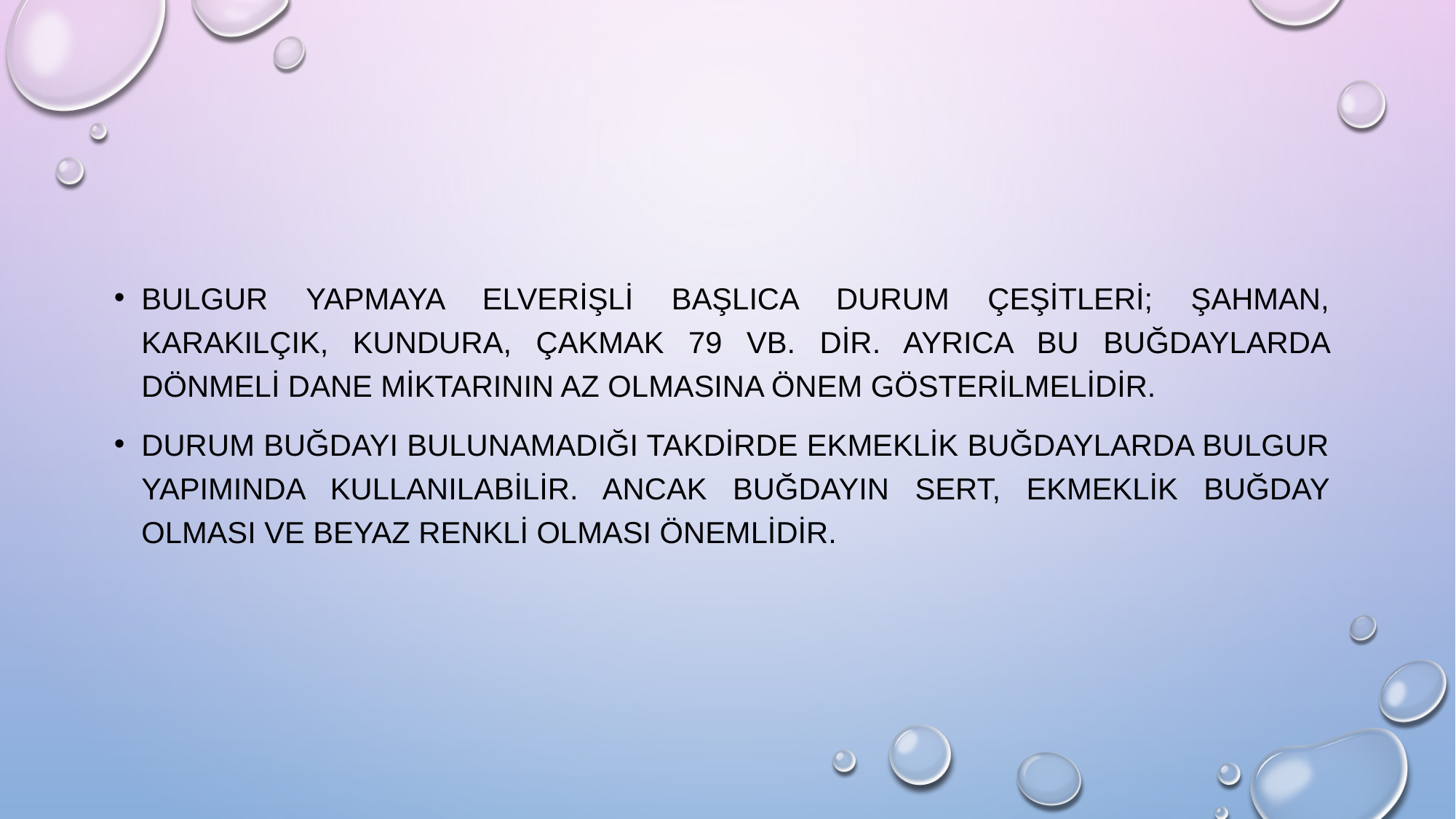

Bulgur yapmaya elveriŞli baŞlıca durum çeŞitleri; Şahman, karakılçık, kundura, çakmak 79 vb. dir. Ayrıca bu buğdaylarda dönmeli dane miktarının az olmasına önem gösterilmelidir.
Durum buğdayı bulunamadığı takdirde ekmeklik buğdaylarda bulgur yapımında kullanılabilir. Ancak buğdayın sert, ekmeklik buğday olması ve beyaz renkli olması önemlidir.